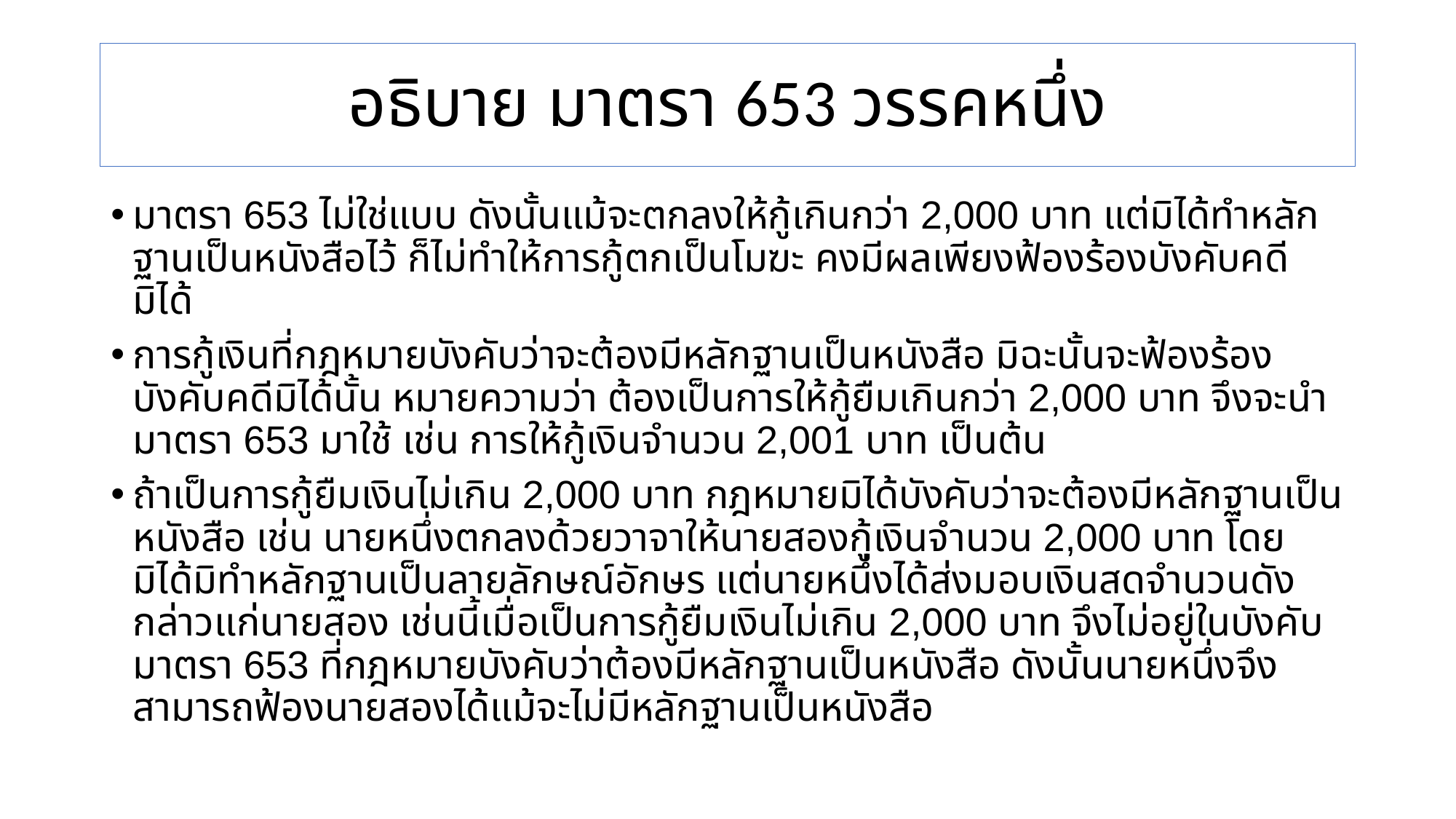

# อธิบาย มาตรา 653 วรรคหนึ่ง
มาตรา 653 ไม่ใช่แบบ ดังนั้นแม้จะตกลงให้กู้เกินกว่า 2,000 บาท แต่มิได้ทำหลักฐานเป็นหนังสือไว้ ก็ไม่ทำให้การกู้ตกเป็นโมฆะ คงมีผลเพียงฟ้องร้องบังคับคดีมิได้
การกู้เงินที่กฎหมายบังคับว่าจะต้องมีหลักฐานเป็นหนังสือ มิฉะนั้นจะฟ้องร้องบังคับคดีมิได้นั้น หมายความว่า ต้องเป็นการให้กู้ยืมเกินกว่า 2,000 บาท จึงจะนำมาตรา 653 มาใช้ เช่น การให้กู้เงินจำนวน 2,001 บาท เป็นต้น
ถ้าเป็นการกู้ยืมเงินไม่เกิน 2,000 บาท กฎหมายมิได้บังคับว่าจะต้องมีหลักฐานเป็นหนังสือ เช่น นายหนึ่งตกลงด้วยวาจาให้นายสองกู้เงินจำนวน 2,000 บาท โดยมิได้มิทำหลักฐานเป็นลายลักษณ์อักษร แต่นายหนึ่งได้ส่งมอบเงินสดจำนวนดังกล่าวแก่นายสอง เช่นนี้เมื่อเป็นการกู้ยืมเงินไม่เกิน 2,000 บาท จึงไม่อยู่ในบังคับมาตรา 653 ที่กฎหมายบังคับว่าต้องมีหลักฐานเป็นหนังสือ ดังนั้นนายหนึ่งจึงสามารถฟ้องนายสองได้แม้จะไม่มีหลักฐานเป็นหนังสือ